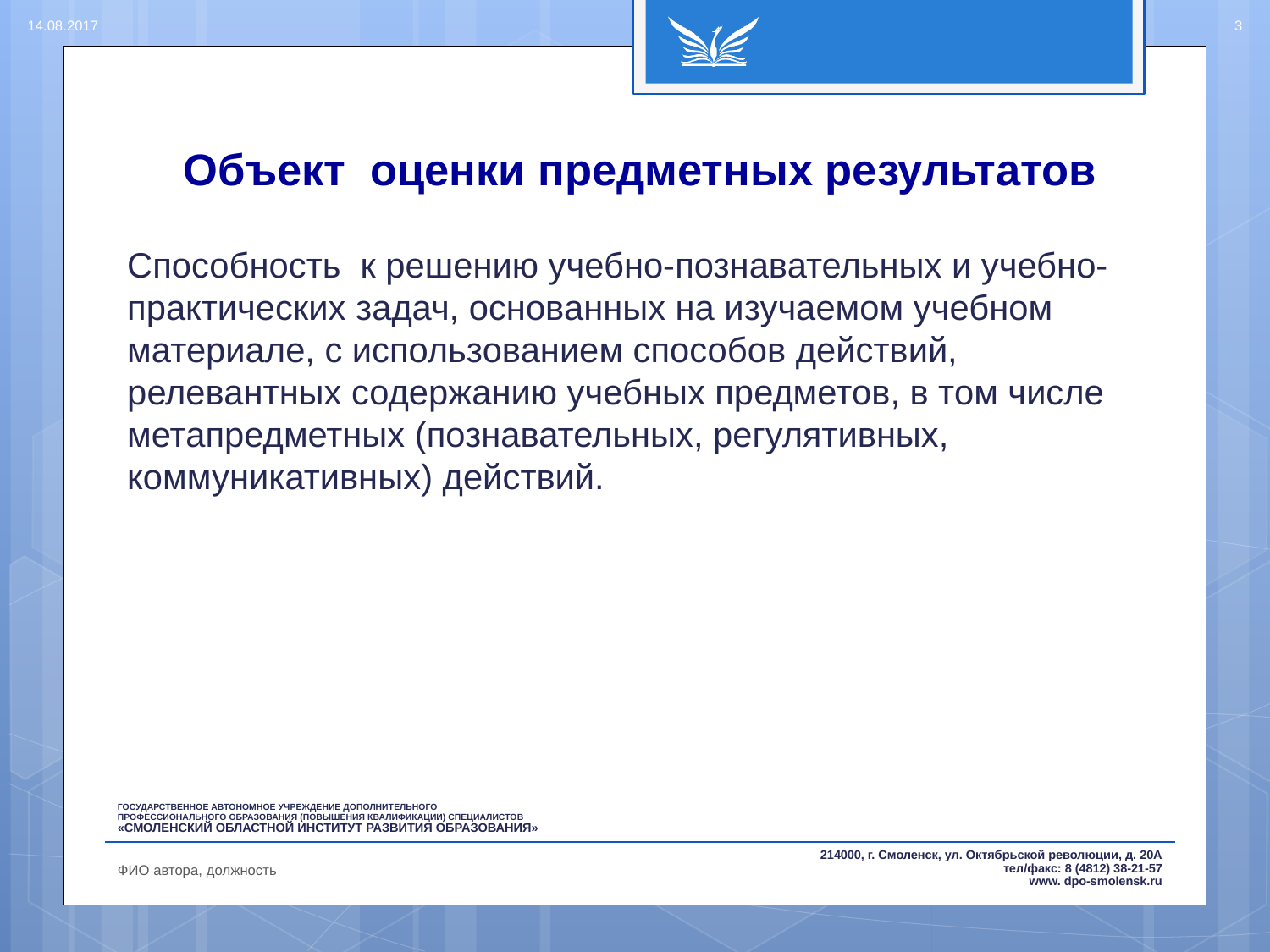

14.08.2017
3
# Объект  оценки предметных результатов
Способность  к решению учебно-познавательных и учебно-практических задач, основанных на изучаемом учебном материале, с использованием способов действий, релевантных содержанию учебных предметов, в том числе метапредметных (познавательных, регулятивных, коммуникативных) действий.

ФИО автора, должность